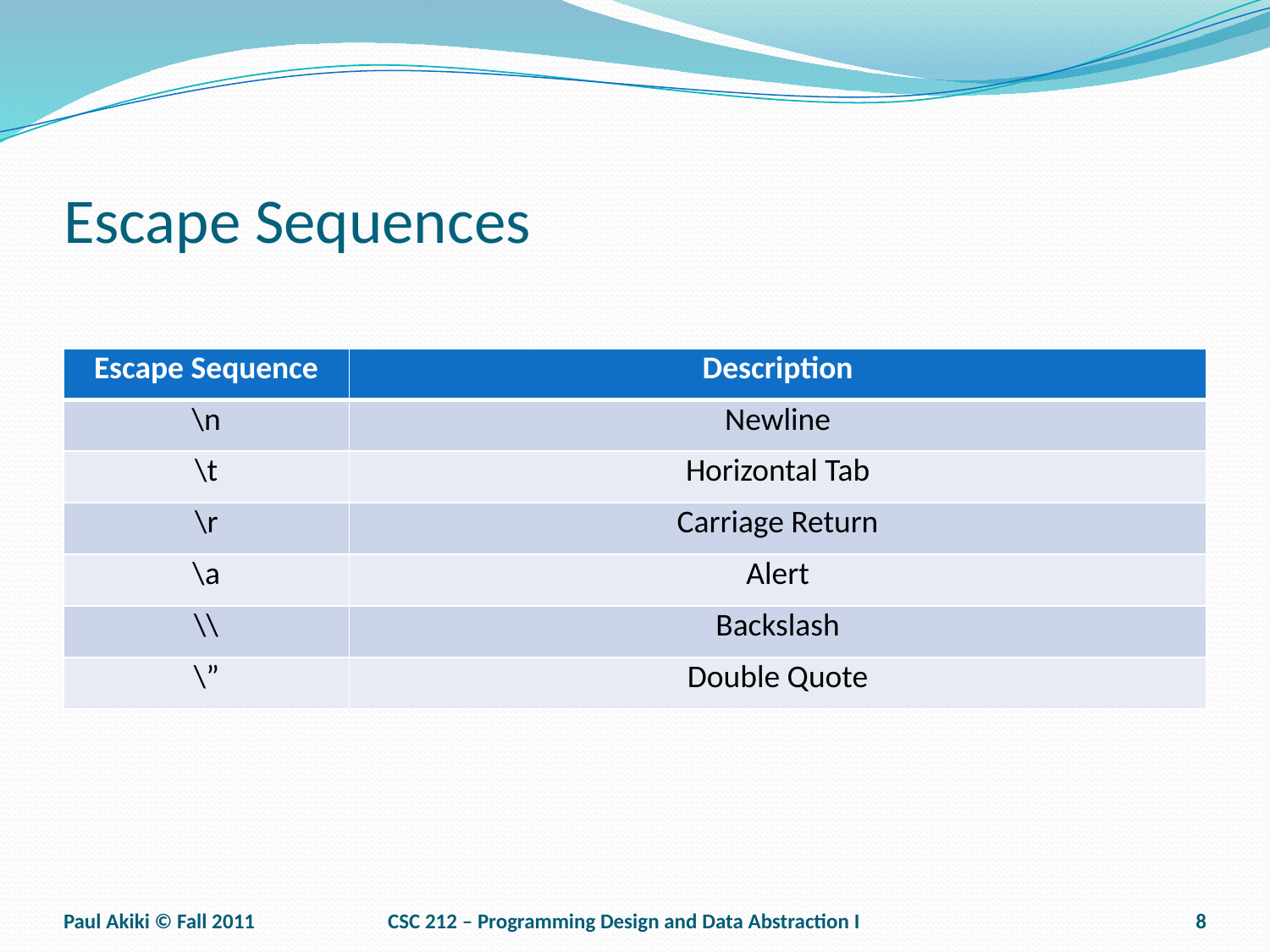

# Escape Sequences
| Escape Sequence | Description |
| --- | --- |
| \n | Newline |
| \t | Horizontal Tab |
| \r | Carriage Return |
| \a | Alert |
| \\ | Backslash |
| \” | Double Quote |
Paul Akiki © Fall 2011
CSC 212 – Programming Design and Data Abstraction I
8